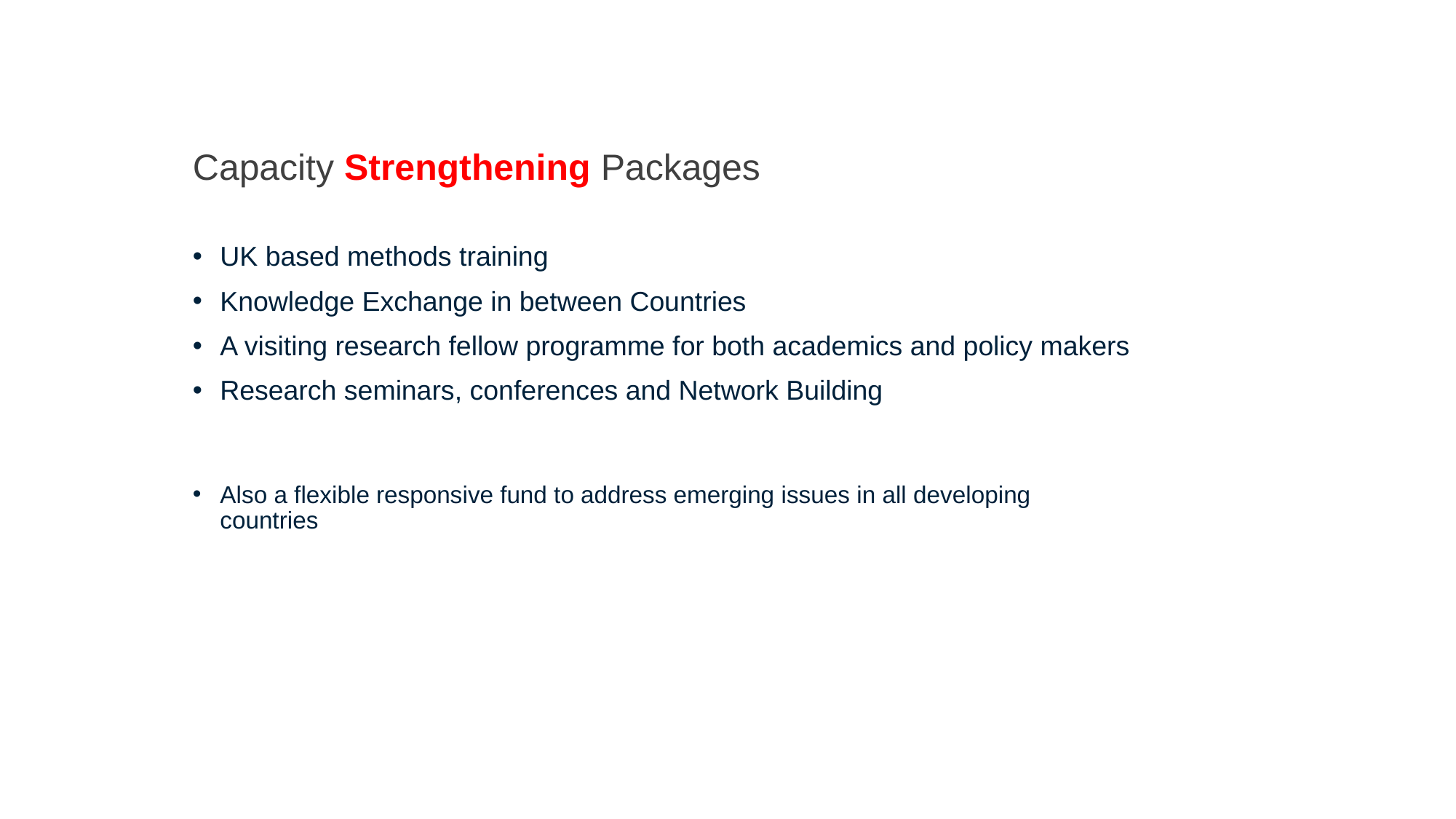

Capacity Strengthening Packages
UK based methods training
Knowledge Exchange in between Countries
A visiting research fellow programme for both academics and policy makers
Research seminars, conferences and Network Building

Also a flexible responsive fund to address emerging issues in all developing countries